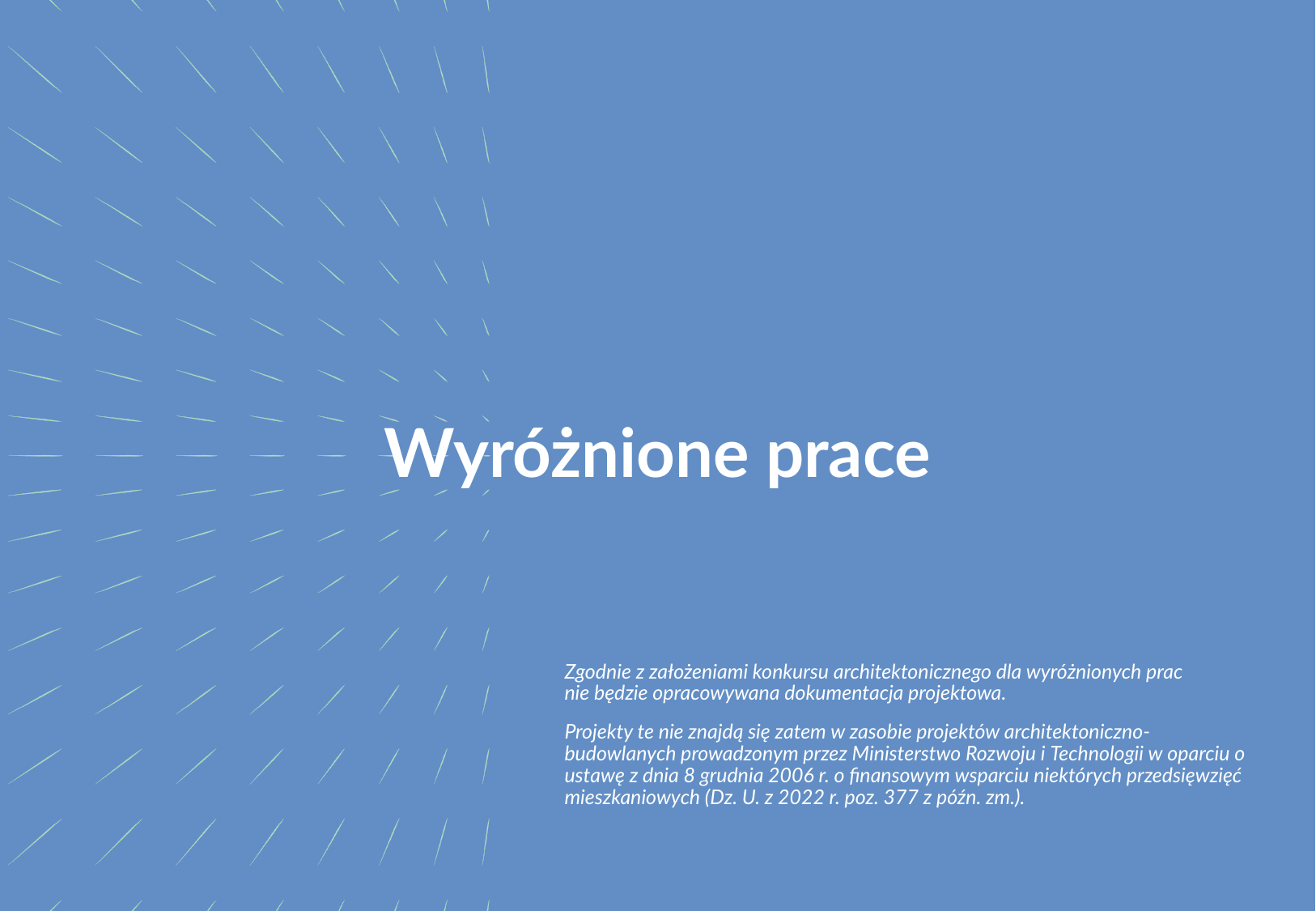

Wyróżnione prace
Zgodnie z założeniami konkursu architektonicznego dla wyróżnionych prac
nie będzie opracowywana dokumentacja projektowa.
Projekty te nie znajdą się zatem w zasobie projektów architektoniczno-budowlanych prowadzonym przez Ministerstwo Rozwoju i Technologii w oparciu o ustawę z dnia 8 grudnia 2006 r. o finansowym wsparciu niektórych przedsięwzięć mieszkaniowych (Dz. U. z 2022 r. poz. 377 z późn. zm.).